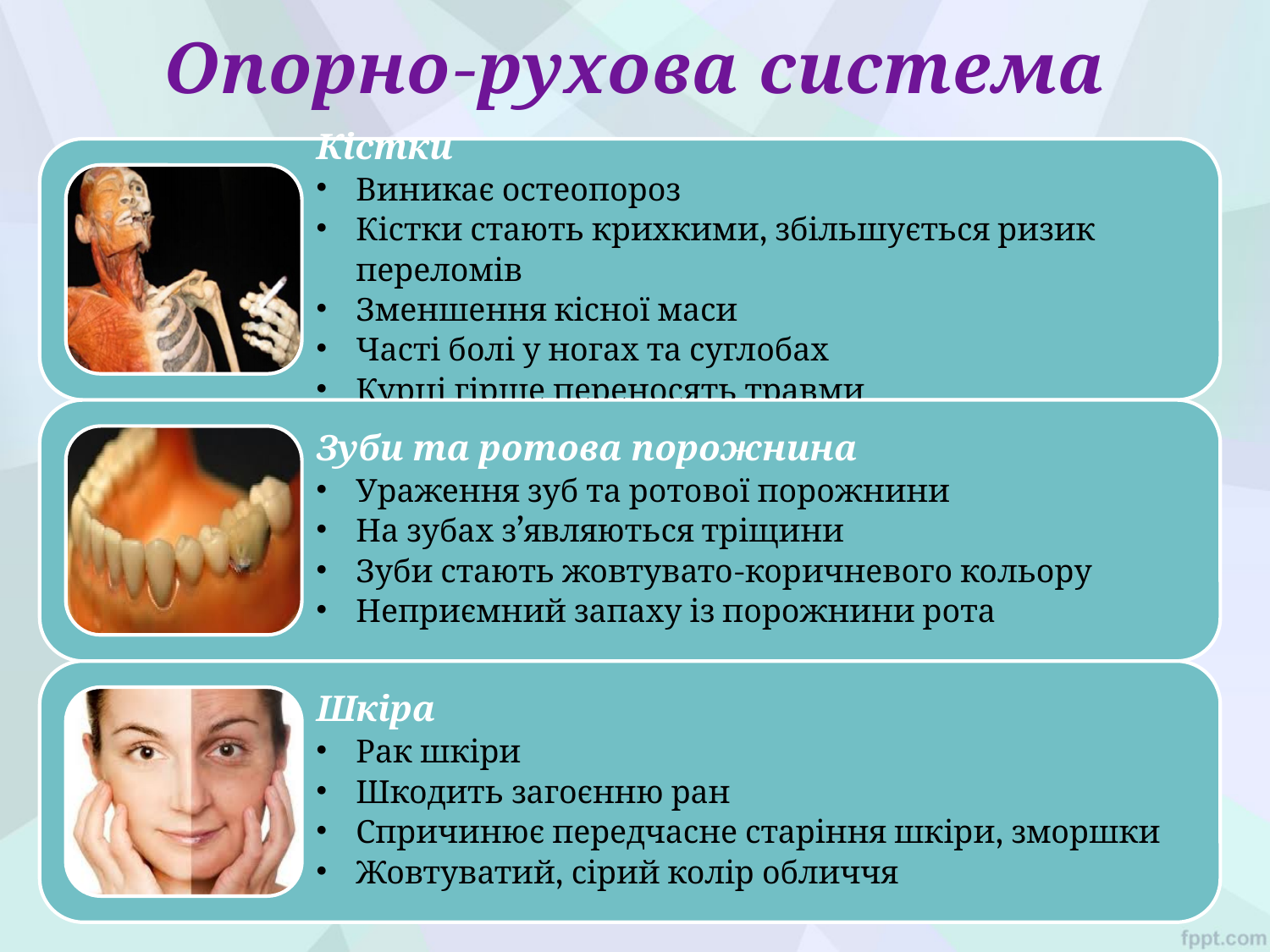

Опорно-рухова система
Кістки
Зуби та ротова порожнина
На зубах з’являються тріщини
Неприємний запаху із порожнини рота
Шкіра
Шкодить загоєнню ран
Спричинює передчасне старіння шкіри, зморшки
Кістки стають крихкими, збільшується ризик переломів
Зменшення кісної маси
Часті болі у ногах та суглобах
Курці гірше переносять травми
Зуби стають жовтувато-коричневого кольору
Ураження зуб та ротової порожнини
Жовтуватий, сірий колір обличчя
Рак шкіри
Виникає остеопороз